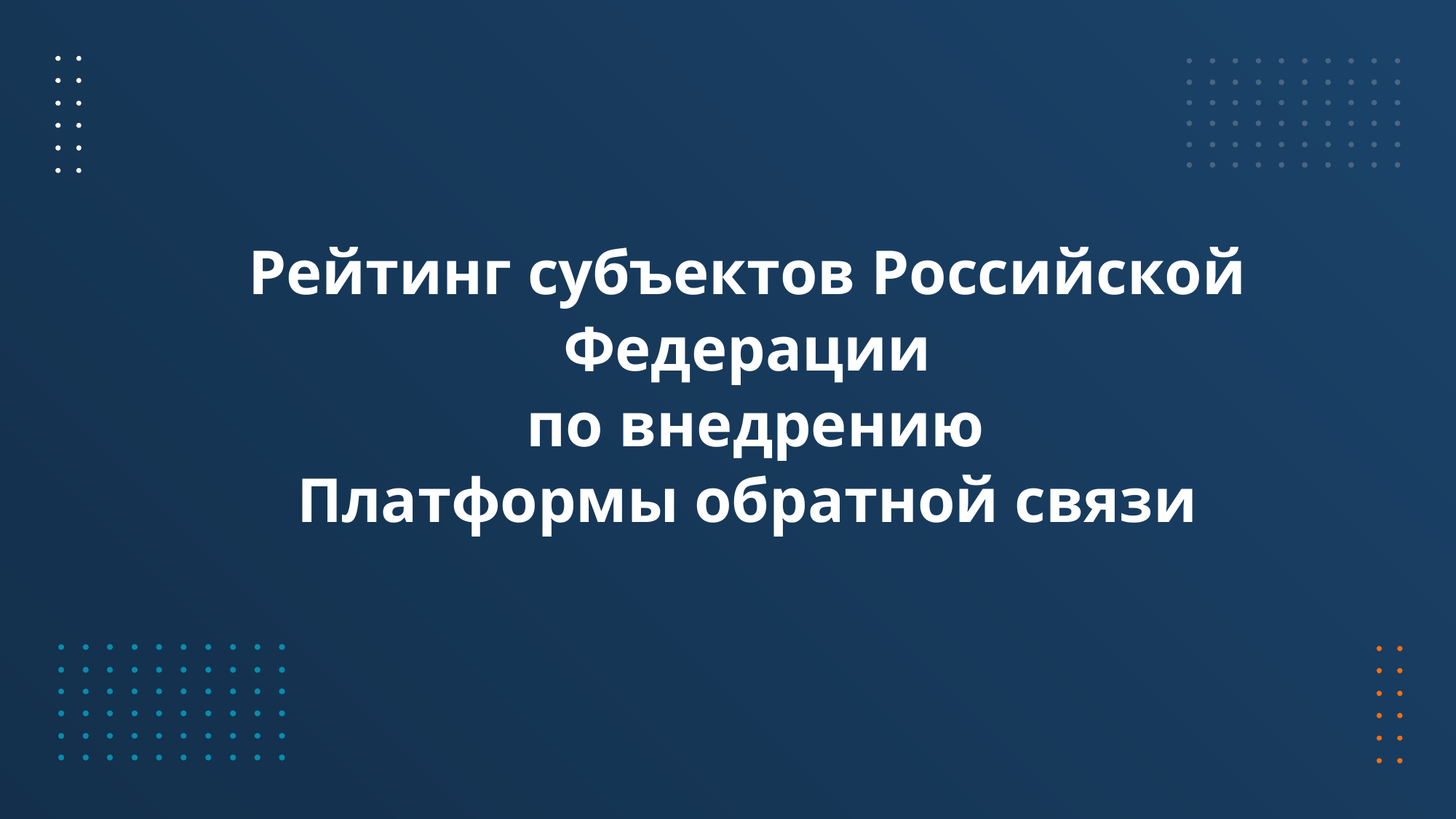

Рейтинг субъектов Российской Федерации
 по внедрению
Платформы обратной связи